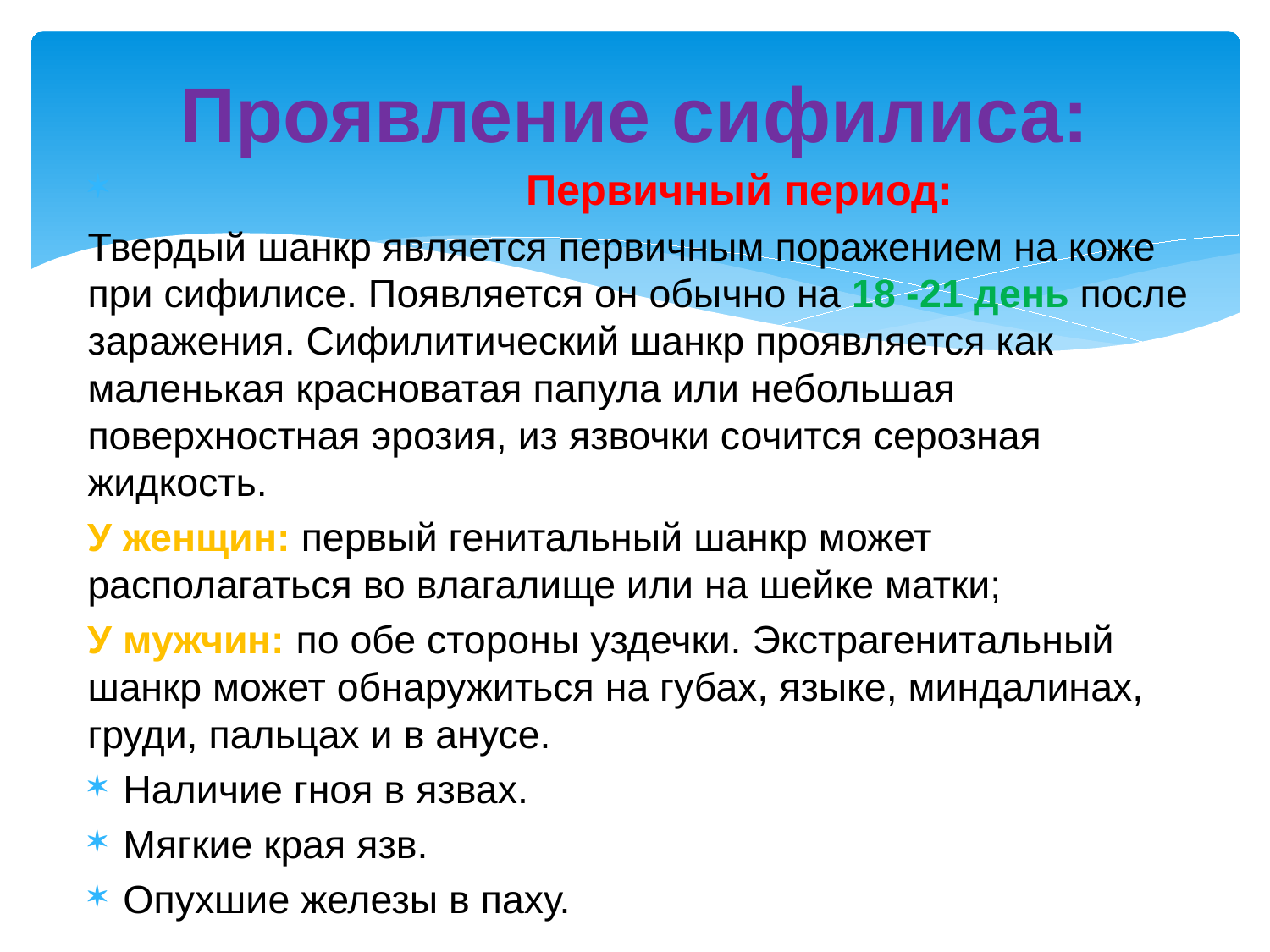

# Проявление сифилиса:
                                  Первичный период:
Твердый шанкр является первичным поражением на коже при сифилисе. Появляется он обычно на 18 -21 день после заражения. Сифилитический шанкр проявляется как маленькая красноватая папула или небольшая поверхностная эрозия, из язвочки сочится серозная жидкость.
У женщин: первый генитальный шанкр может располагаться во влагалище или на шейке матки;
У мужчин: по обе стороны уздечки. Экстрагенитальный шанкр может обнаружиться на губах, языке, миндалинах, груди, пальцах и в анусе.
Наличие гноя в язвах.
Мягкие края язв.
Опухшие железы в паху.